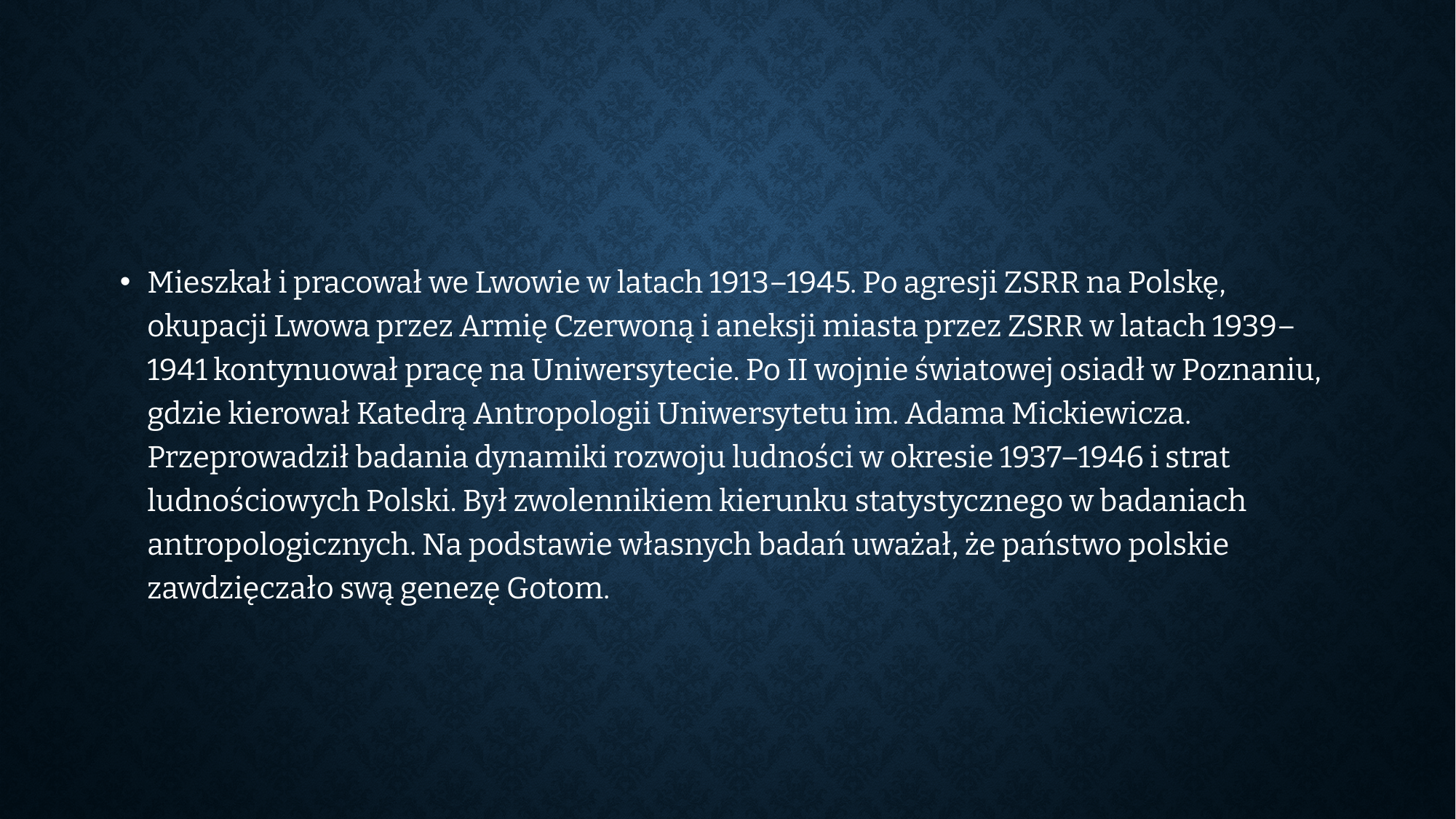

#
Mieszkał i pracował we Lwowie w latach 1913–1945. Po agresji ZSRR na Polskę, okupacji Lwowa przez Armię Czerwoną i aneksji miasta przez ZSRR w latach 1939–1941 kontynuował pracę na Uniwersytecie. Po II wojnie światowej osiadł w Poznaniu, gdzie kierował Katedrą Antropologii Uniwersytetu im. Adama Mickiewicza. Przeprowadził badania dynamiki rozwoju ludności w okresie 1937–1946 i strat ludnościowych Polski. Był zwolennikiem kierunku statystycznego w badaniach antropologicznych. Na podstawie własnych badań uważał, że państwo polskie zawdzięczało swą genezę Gotom.